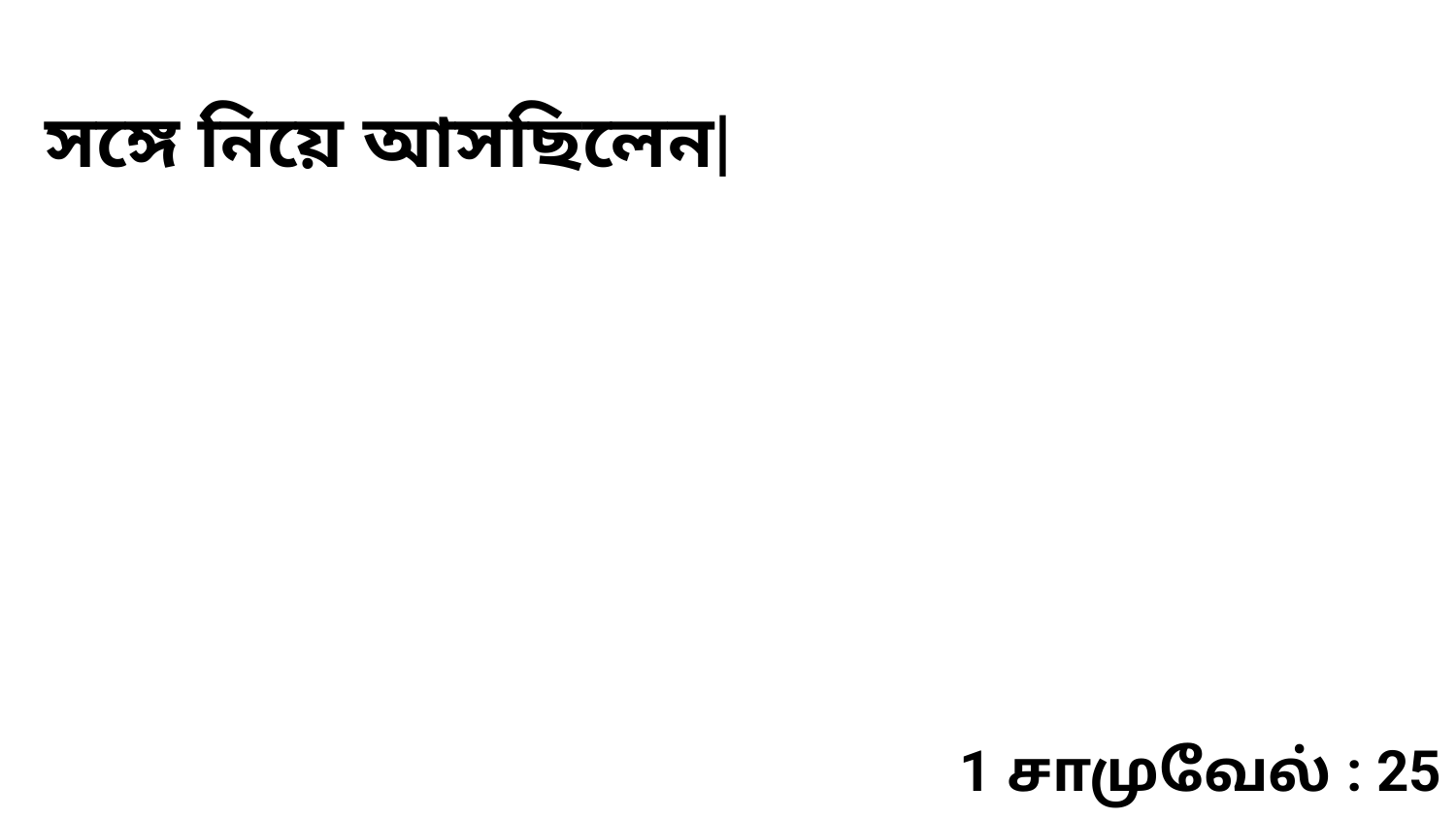

সঙ্গে নিয়ে আসছিলেন|
1 சாமுவேல் : 25